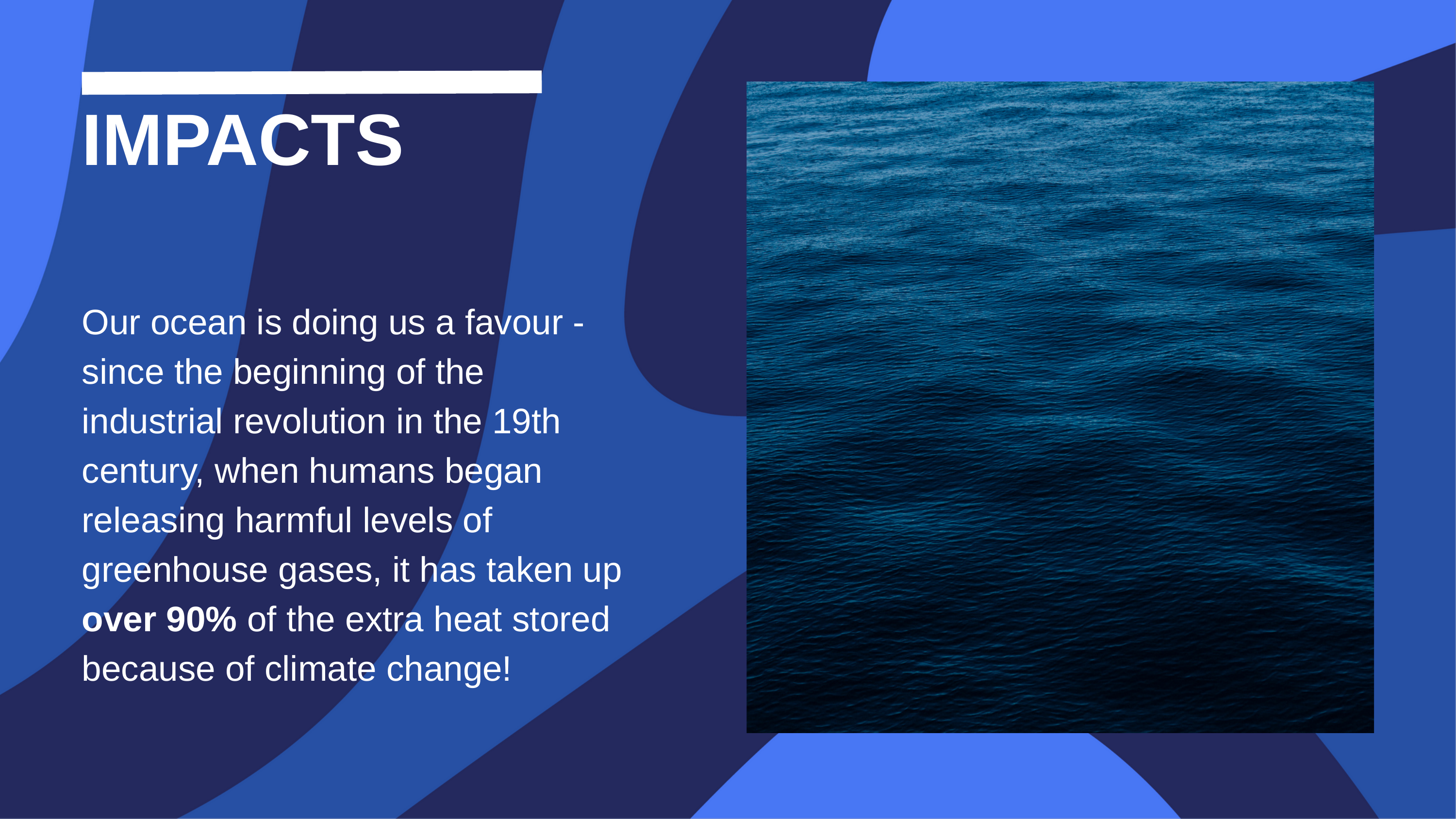

IMPACTS
Our ocean is doing us a favour -  since the beginning of the industrial revolution in the 19th century, when humans began releasing harmful levels of greenhouse gases, it has taken up over 90% of the extra heat stored because of climate change!